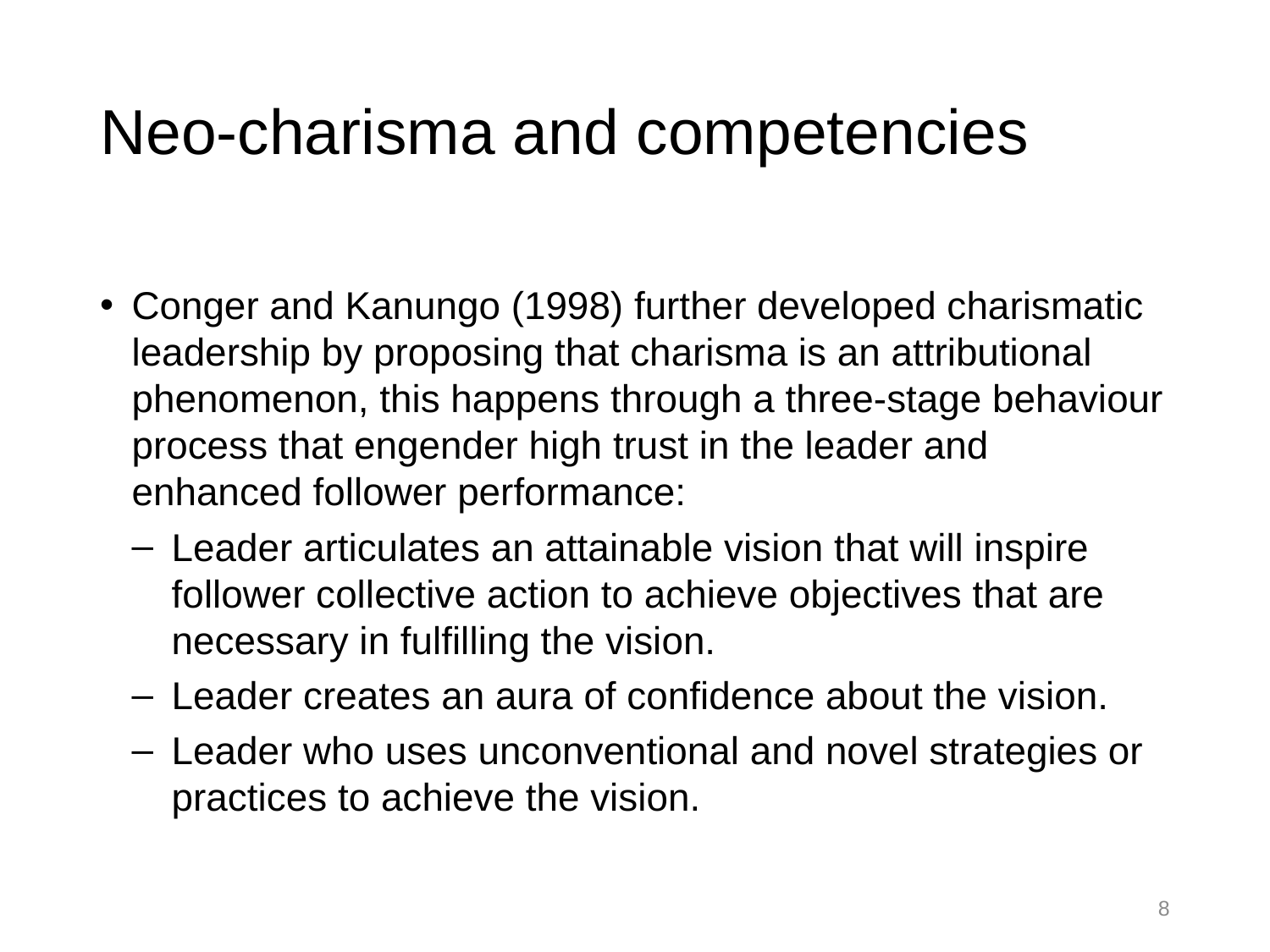

# Neo-charisma and competencies
Conger and Kanungo (1998) further developed charismatic leadership by proposing that charisma is an attributional phenomenon, this happens through a three-stage behaviour process that engender high trust in the leader and enhanced follower performance:
Leader articulates an attainable vision that will inspire follower collective action to achieve objectives that are necessary in fulfilling the vision.
Leader creates an aura of confidence about the vision.
Leader who uses unconventional and novel strategies or practices to achieve the vision.
8